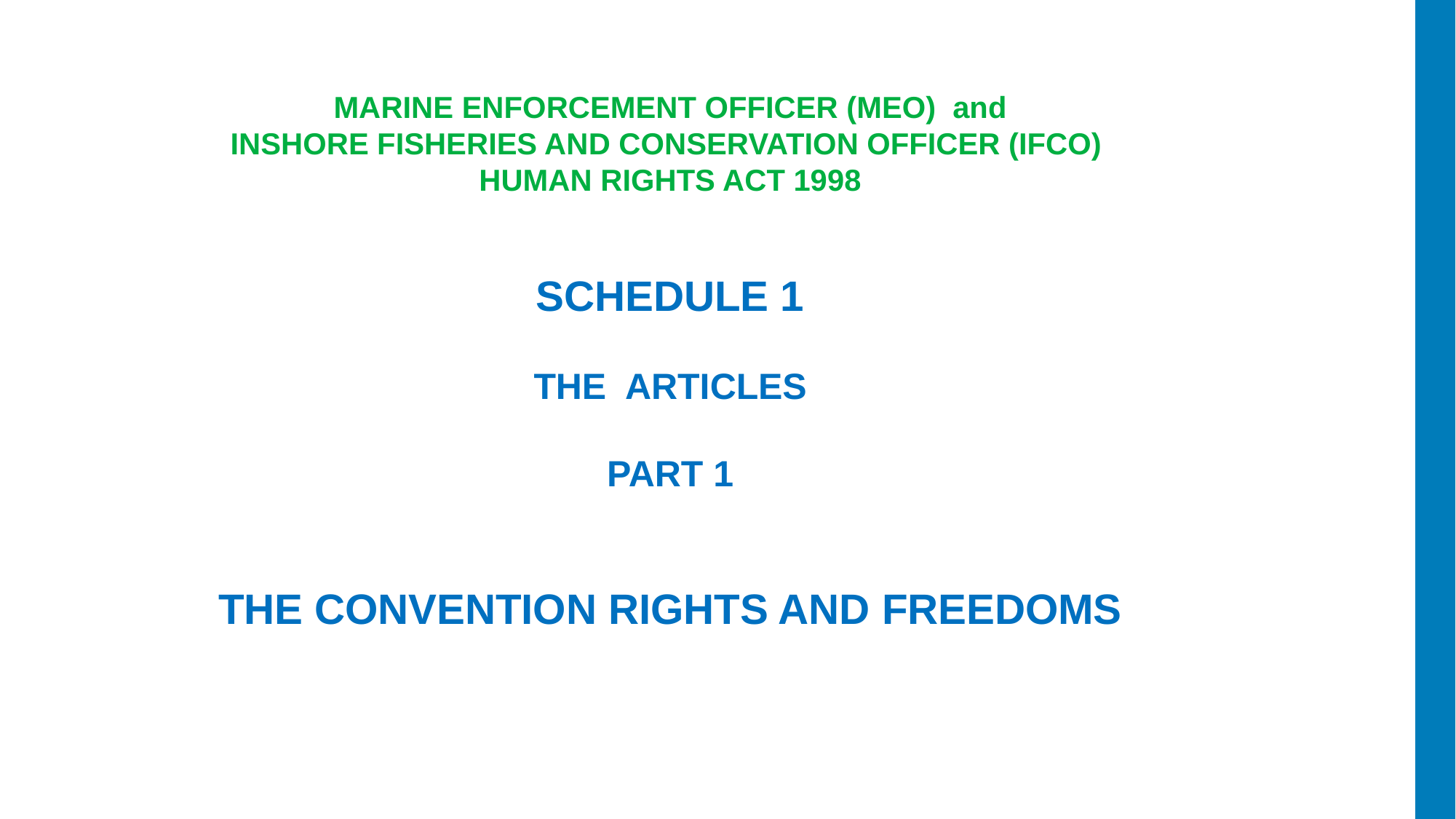

MARINE ENFORCEMENT OFFICER (MEO)  and
INSHORE FISHERIES AND CONSERVATION OFFICER (IFCO)
HUMAN RIGHTS ACT 1998
SCHEDULE 1

THE  ARTICLES

PART 1

THE CONVENTION RIGHTS AND FREEDOMS